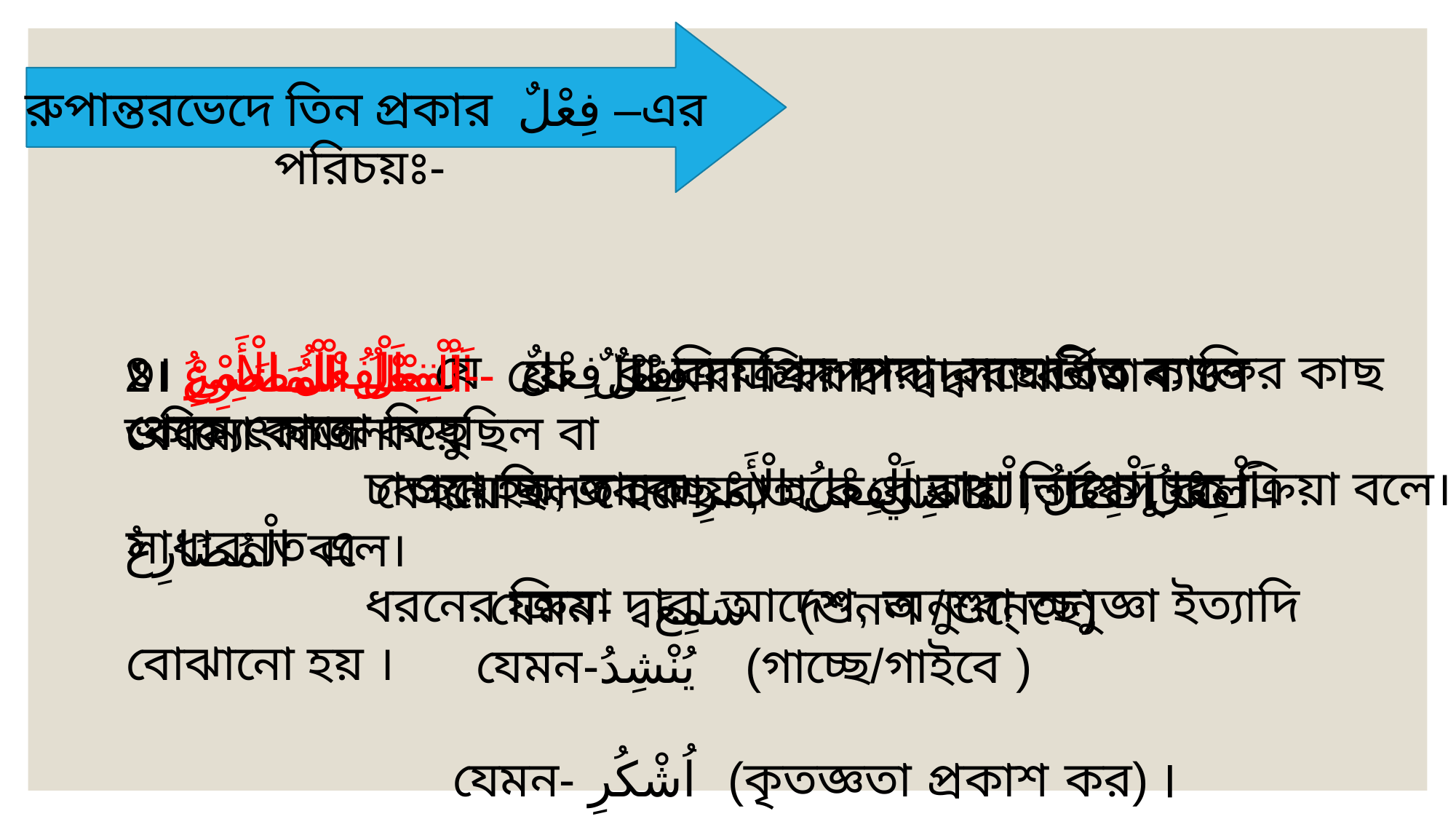

রুপান্তরভেদে তিন প্রকার  فِعْلٌ –এর পরিচয়ঃ-
৩। اَلْفِعْلُ الْأَمْرِ- যে   فِعْلٌ বা ক্রিয়াপদ দ্বারা  সম্বোধিত ব্যাক্তির কাছ থেকে কোনো কিছু
                   চাওয়া হয়, তাকে اَلْفِعْلُ الْأَمْرِ তথা নির্দশসূচক ক্রিয়া বলে। সাধারনত এ
                   ধরনের ক্রিয়া দ্বারা আদেশ, অনুরো্‌ অনুজ্ঞা ইত্যাদি বোঝানো হয় ।

                          যেমন- اُشْكُرِ  (কৃতজ্ঞতা প্রকাশ কর) ।
2। اَلْفِعْلُ الْمُضَارِعُ-  যে   فِعْلٌ বা ক্রিয়াপদ দ্বারা বর্তমান ও ভবিষ্যৎ কালে
                    কোনো কাজ হচ্ছে বা হবে বোঝায় ,তাকে اَلْفِعْلُ الْمُضَارِعُ বলে।

                            যেমন-يُنْشِدُ   (গাচ্ছে/গাইবে )
১। اَلْفِعْلُ الْمَاضِيْ-  যে   فِعْلٌবা ক্রিয়াপদ দ্বারা অতীত কালে কোনো কাজ করেছিল বা
                        হয়েছিল বোঝায় ,তাকে اَلْفِعْلُ الْمَاضِيْ বলে ।

                             যেমন-   سَمِعَ    (শুনল /শুনেছে)